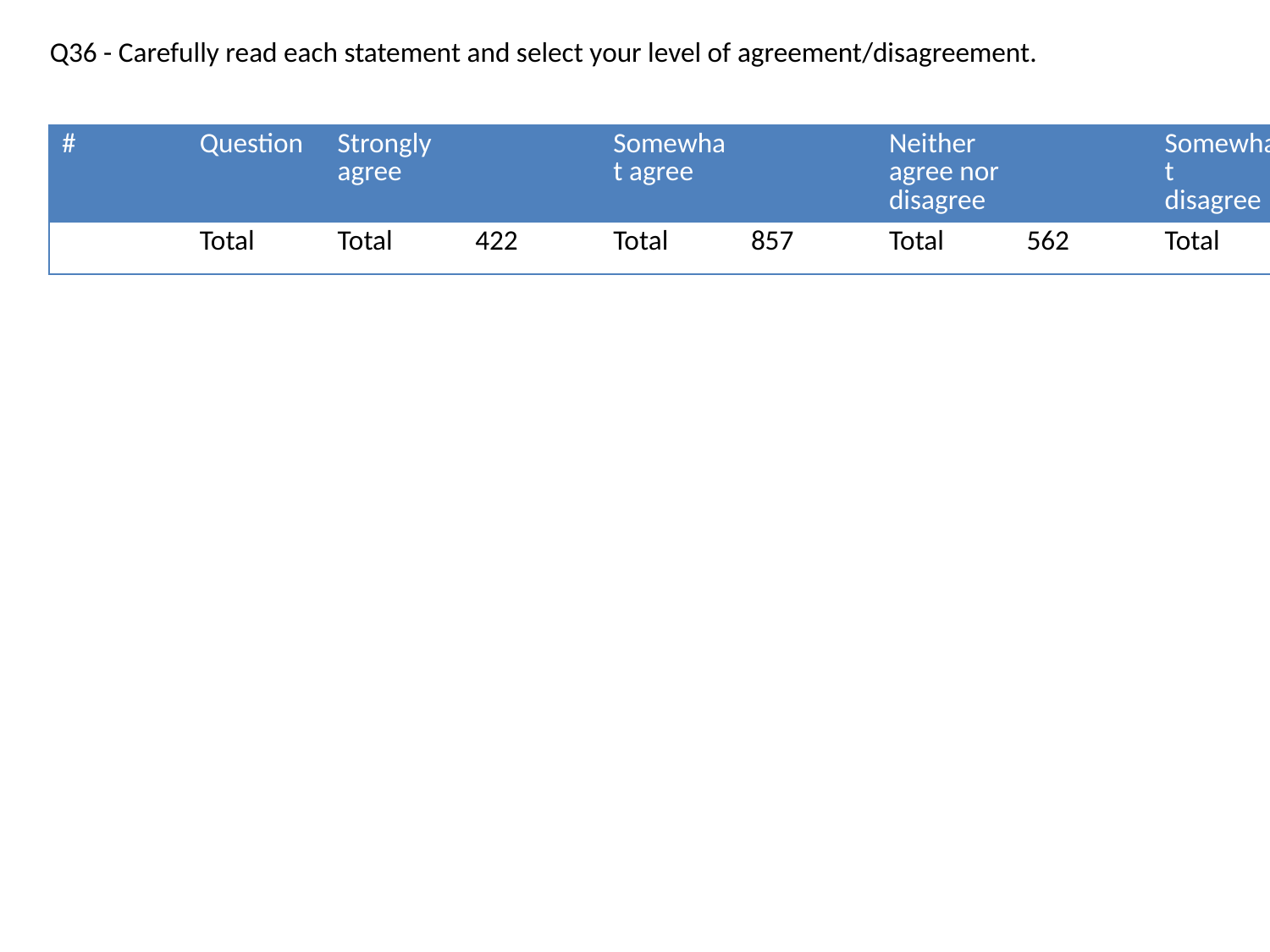

Q36 - Carefully read each statement and select your level of agreement/disagreement.
| # | Question | Strongly agree |  | Somewhat agree |  | Neither agree nor disagree |  | Somewhat disagree |  | Strongly disagree |  |
| --- | --- | --- | --- | --- | --- | --- | --- | --- | --- | --- | --- |
|  | Total | Total | 422 | Total | 857 | Total | 562 | Total | 514 | Total | 349 |